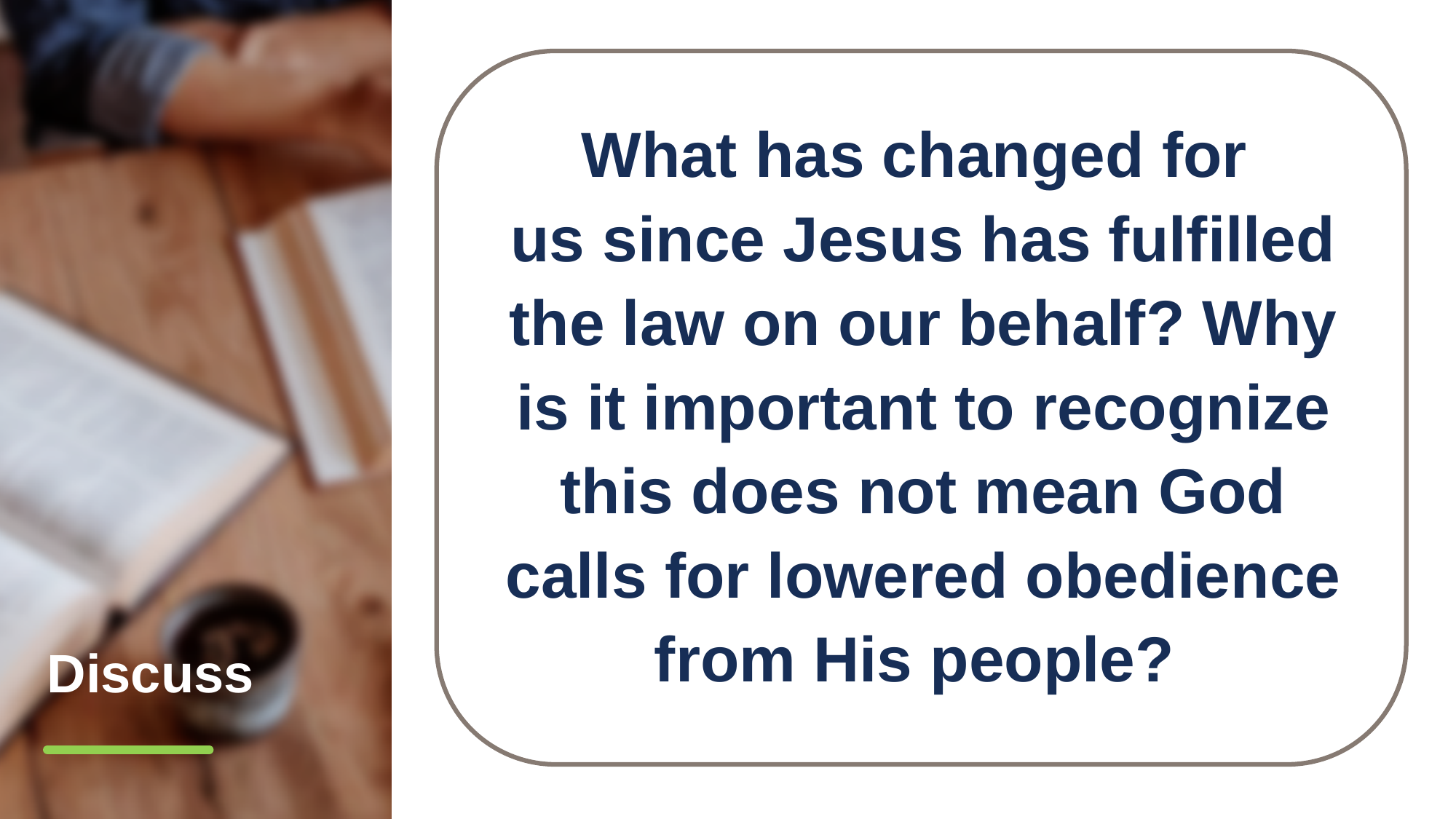

What has changed for
us since Jesus has fulfilled the law on our behalf? Why is it important to recognize this does not mean God calls for lowered obedience from His people?
# Discuss